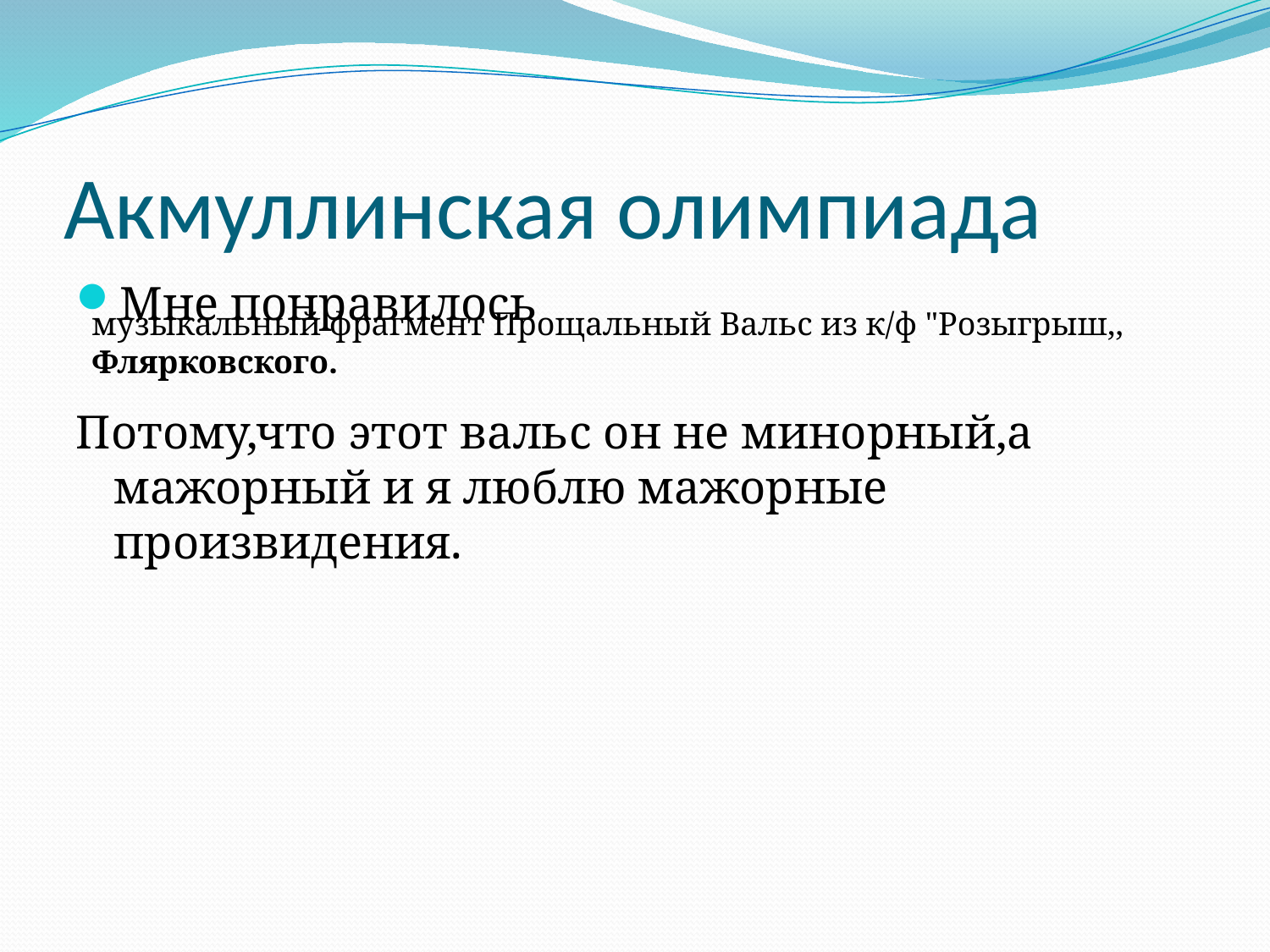

# Акмуллинская олимпиада
Мне понравилось

Потому,что этот вальс он не минорный,а мажорный и я люблю мажорные произвидения.
музыкальный фрагмент Прощальный Вальс из к/ф "Розыгрыш,, Флярковского.